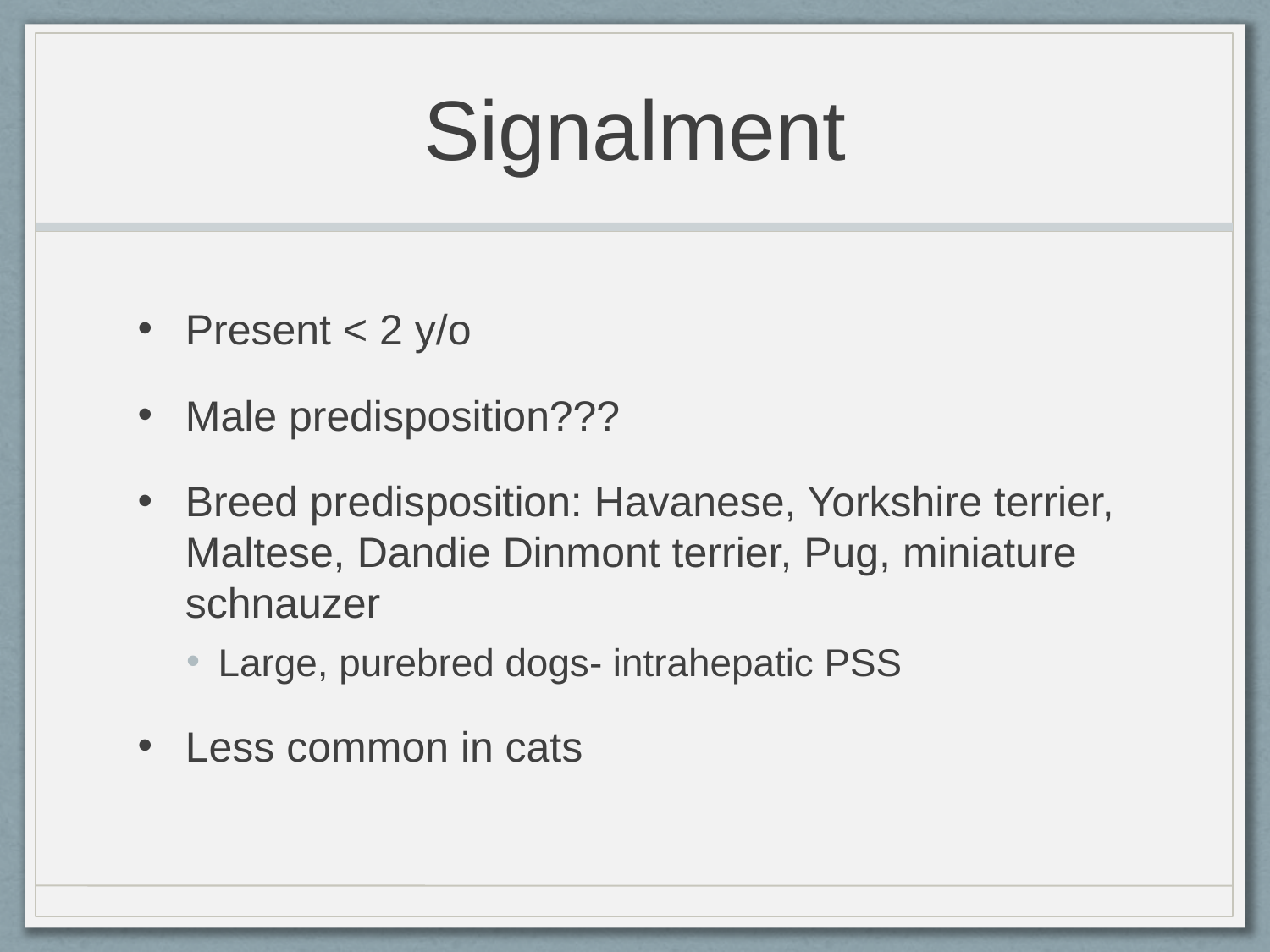

# Signalment
Present < 2 y/o
Male predisposition???
Breed predisposition: Havanese, Yorkshire terrier, Maltese, Dandie Dinmont terrier, Pug, miniature schnauzer
Large, purebred dogs- intrahepatic PSS
Less common in cats